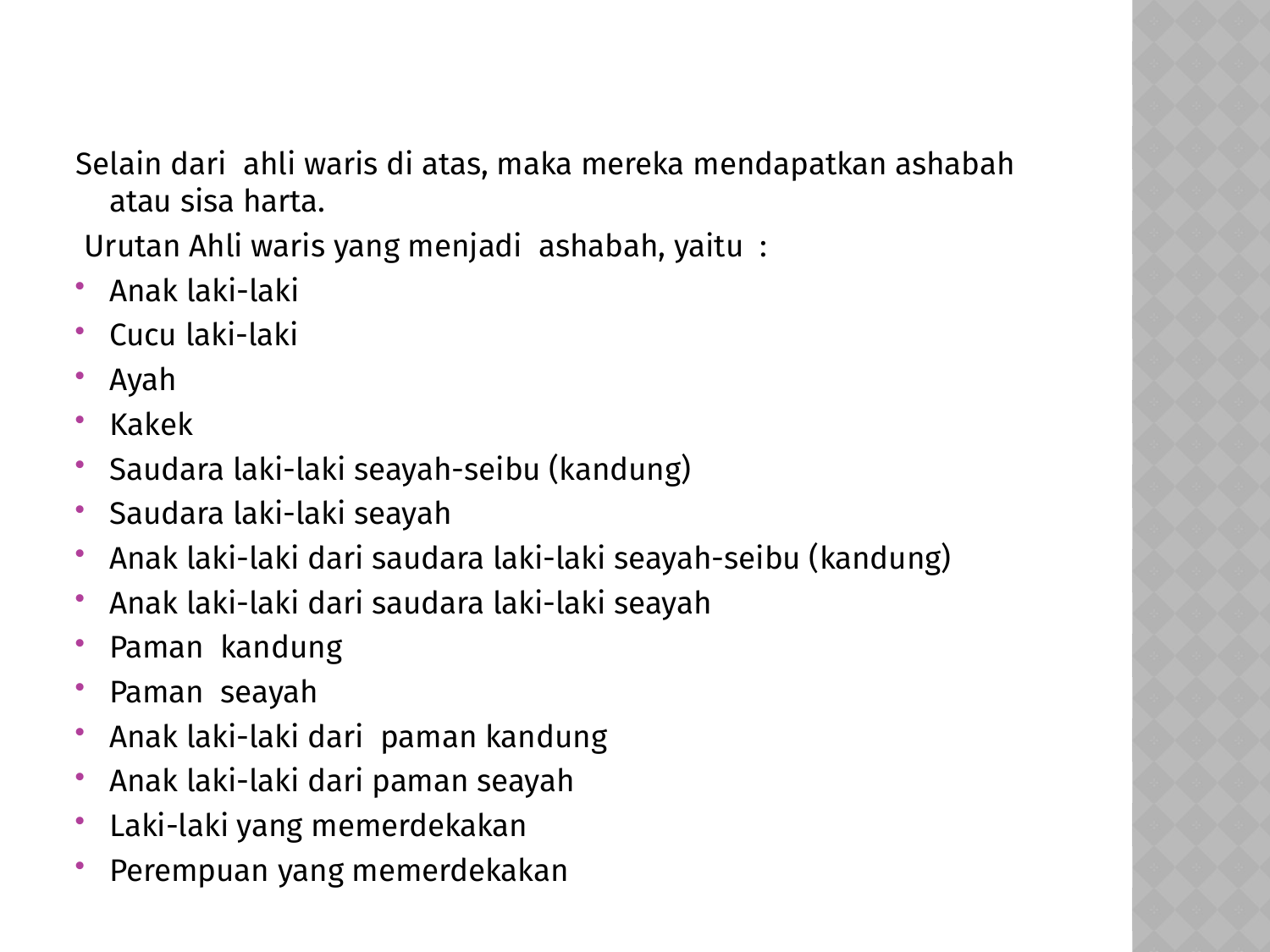

Selain dari  ahli waris di atas, maka mereka mendapatkan ashabah atau sisa harta.
 Urutan Ahli waris yang menjadi  ashabah, yaitu  :
Anak laki-laki
Cucu laki-laki
Ayah
Kakek
Saudara laki-laki seayah-seibu (kandung)
Saudara laki-laki seayah
Anak laki-laki dari saudara laki-laki seayah-seibu (kandung)
Anak laki-laki dari saudara laki-laki seayah
Paman  kandung
Paman  seayah
Anak laki-laki dari  paman kandung
Anak laki-laki dari paman seayah
Laki-laki yang memerdekakan
Perempuan yang memerdekakan